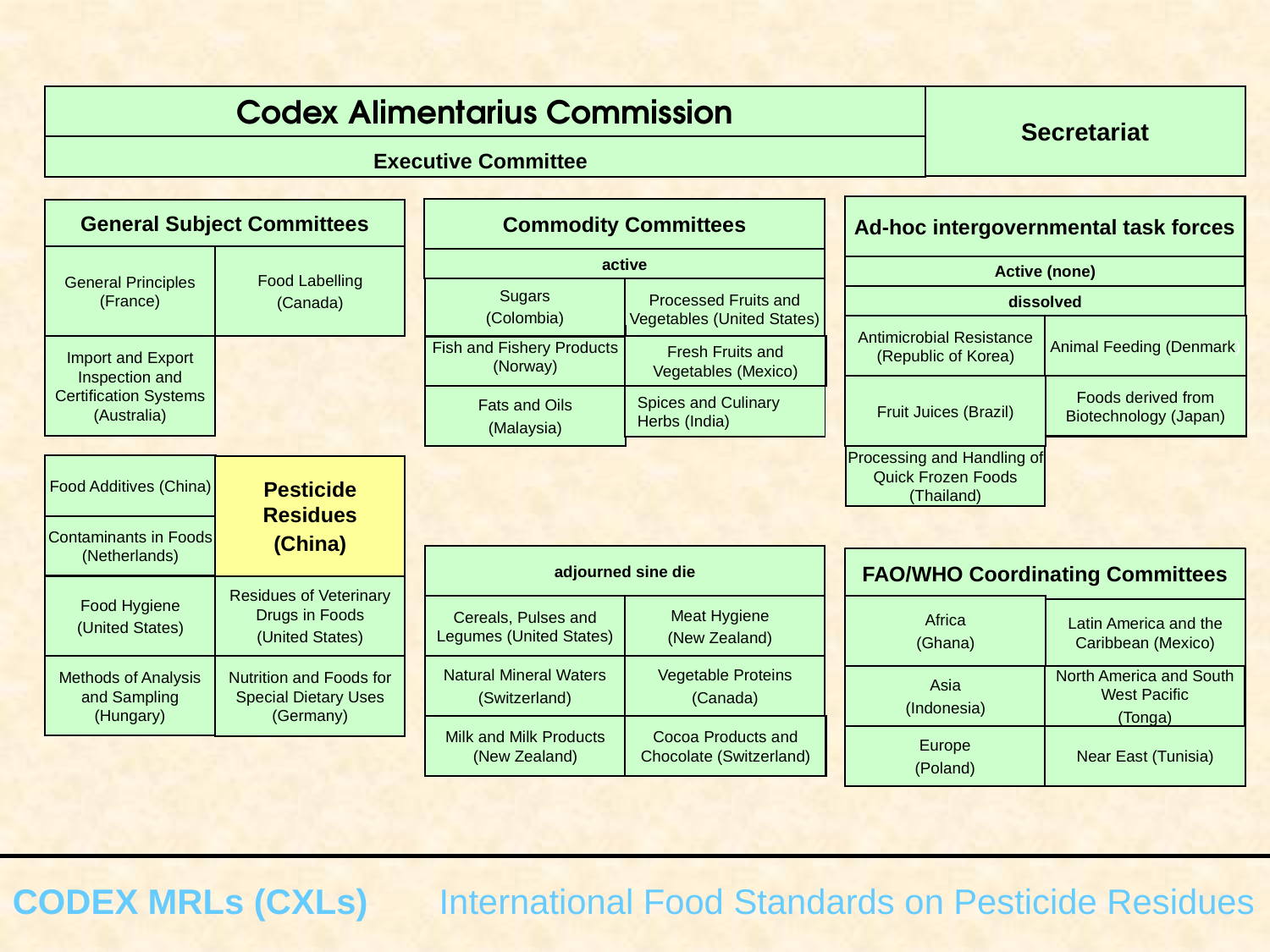

Codex Alimentarius Commission
Secretariat
Executive Committee
Ad-hoc intergovernmental task forces
Commodity Committees
General Subject Committees
General Principles (France)
Food Labelling
(Canada)
active
Active (none)
Sugars
(Colombia)
Processed Fruits and Vegetables (United States)
dissolved
Antimicrobial Resistance (Republic of Korea)
Animal Feeding (Denmark)
Fish and Fishery Products (Norway)
Import and Export Inspection and Certification Systems (Australia)
Fresh Fruits and Vegetables (Mexico)
Foods derived from Biotechnology (Japan)
Fruit Juices (Brazil)
Fats and Oils
(Malaysia)
Spices and Culinary Herbs (India)
Processing and Handling of Quick Frozen Foods (Thailand)
Aditivos Alimentarios (China)
Food Additives (China)
Pesticide Residues
(China)
Contaminantes de los Alimentos (Países Bajos)
Contaminants in Foods (Netherlands)
adjourned sine die
FAO/WHO Coordinating Committees
Higiene de los Alimentos
(Estados Unidos)
Food Hygiene
(United States)
Residues of Veterinary Drugs in Foods
(United States)
Cereals, Pulses and Legumes (United States)
Meat Hygiene
(New Zealand)
Africa
(Ghana)
Latin America and the Caribbean (Mexico)
Natural Mineral Waters
(Switzerland)
Methods of Analysis and Sampling (Hungary)
Nutrition and Foods for Special Dietary Uses (Germany)
Vegetable Proteins
(Canada)
Asia
(Indonesia)
North America and South West Pacific
(Tonga)
Milk and Milk Products (New Zealand)
Cocoa Products and Chocolate (Switzerland)
Europe
(Poland)
Near East (Tunisia)
|  |
| --- |
CODEX MRLs (CXLs)      International Food Standards on Pesticide Residues